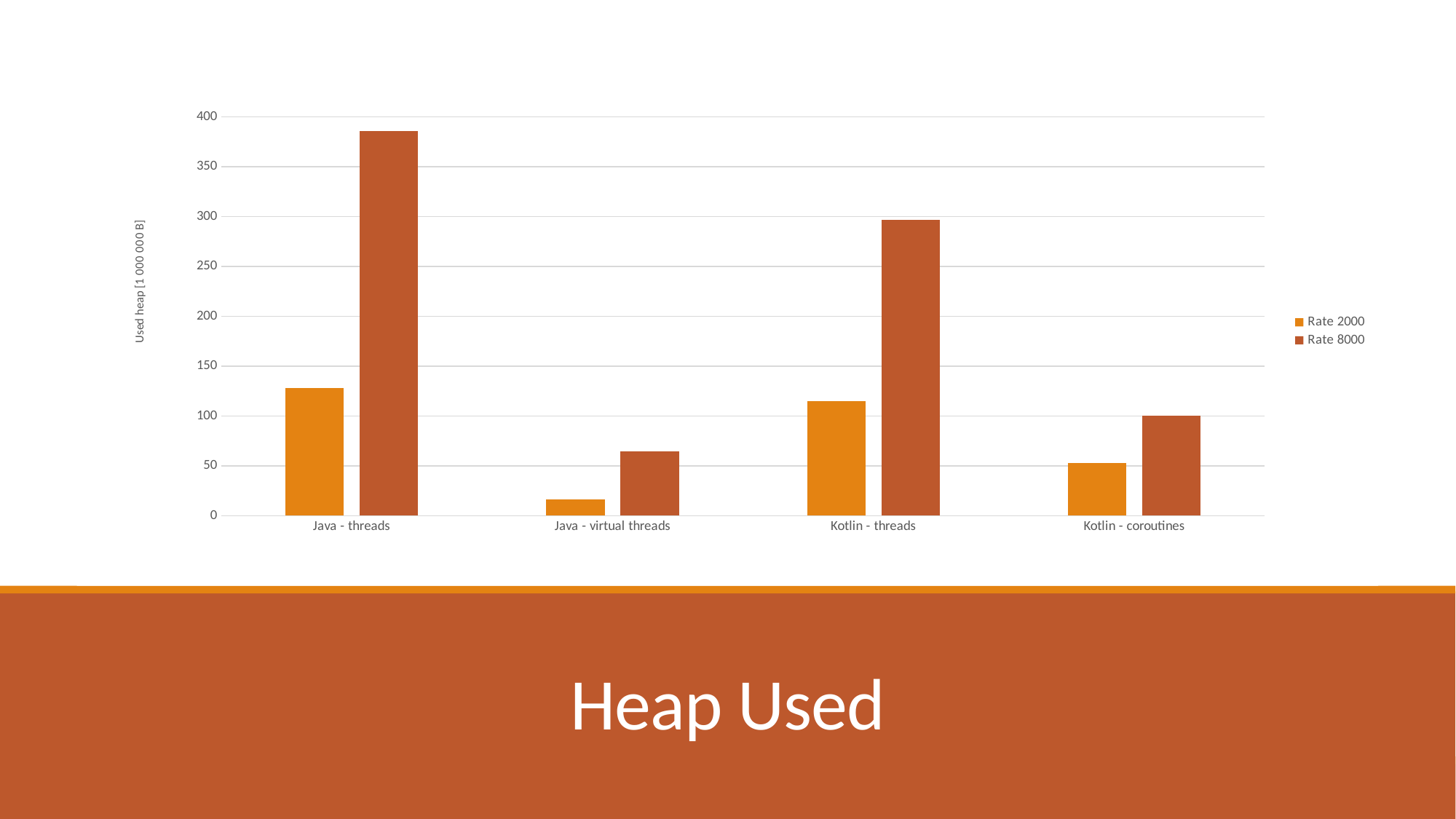

### Chart

| Category | Rate 2000 | Rate 8000 |
|---|---|---|
| Java - threads | 128.28106 | 386.084632 |
| Java - virtual threads | 16.221024 | 64.657336 |
| Kotlin - threads | 114.508144 | 296.810256 |
| Kotlin - coroutines | 52.85434 | 99.91755 |

# Heap Used